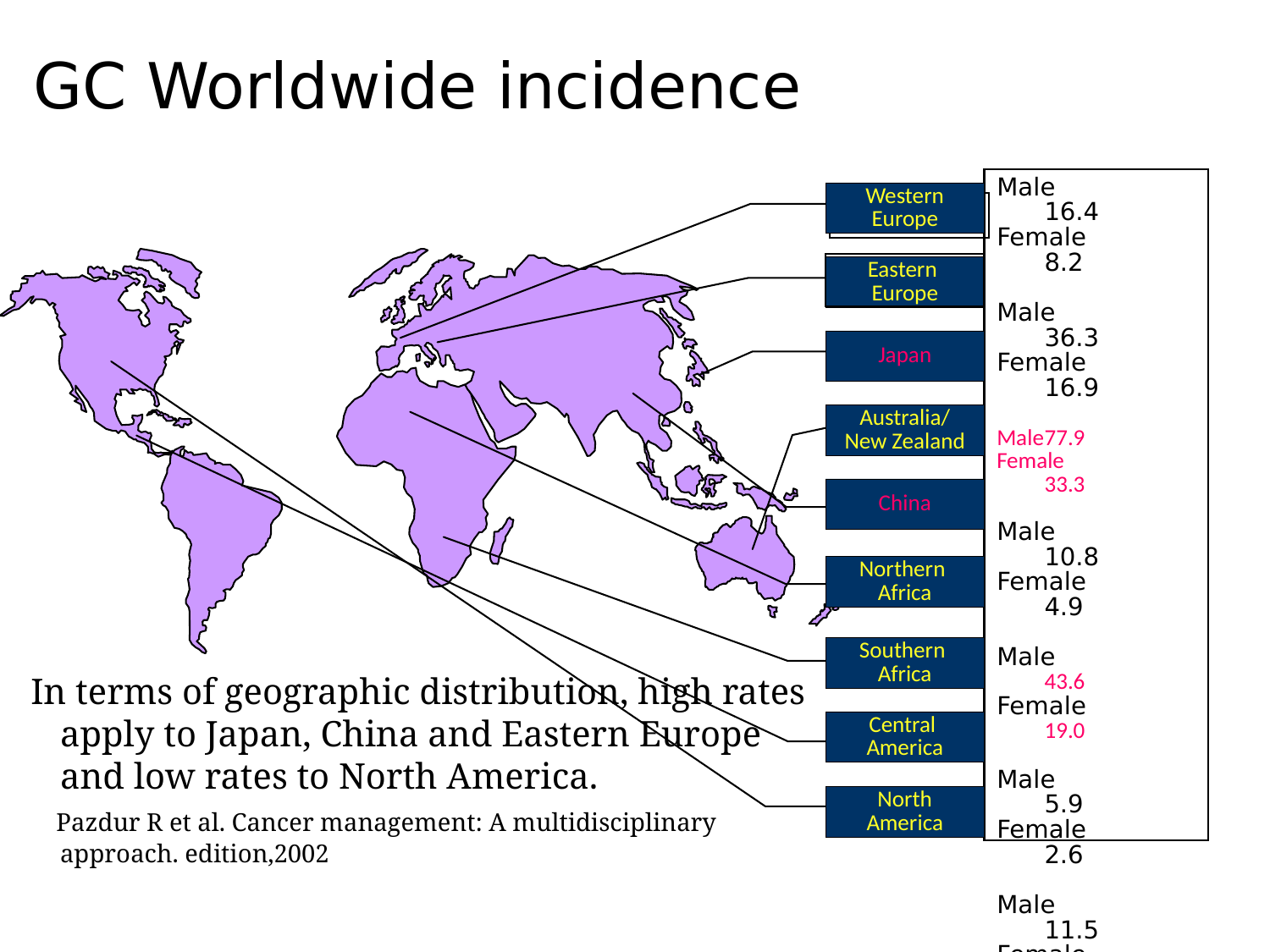

GC Worldwide incidence
Male	16.4
Female	8.2

Male	36.3
Female	16.9

Male	77.9
Female	33.3

Male	10.8
Female	4.9

Male	43.6
Female	19.0

Male	5.9
Female	2.6

Male	11.5
Female	  4.3

Male	18.6
Female	13.3

Male	8.4
Female	4.0
Western
 Europe

Eastern
Europe

Japan

Australia/
New Zealand

China

Northern
Africa
Southern
Africa
Central
America
North
America
  In terms of geographic distribution, high rates apply to Japan, China and Eastern Europe and low rates to North America.
     Pazdur R et al. Cancer management: A multidisciplinary approach. edition,2002